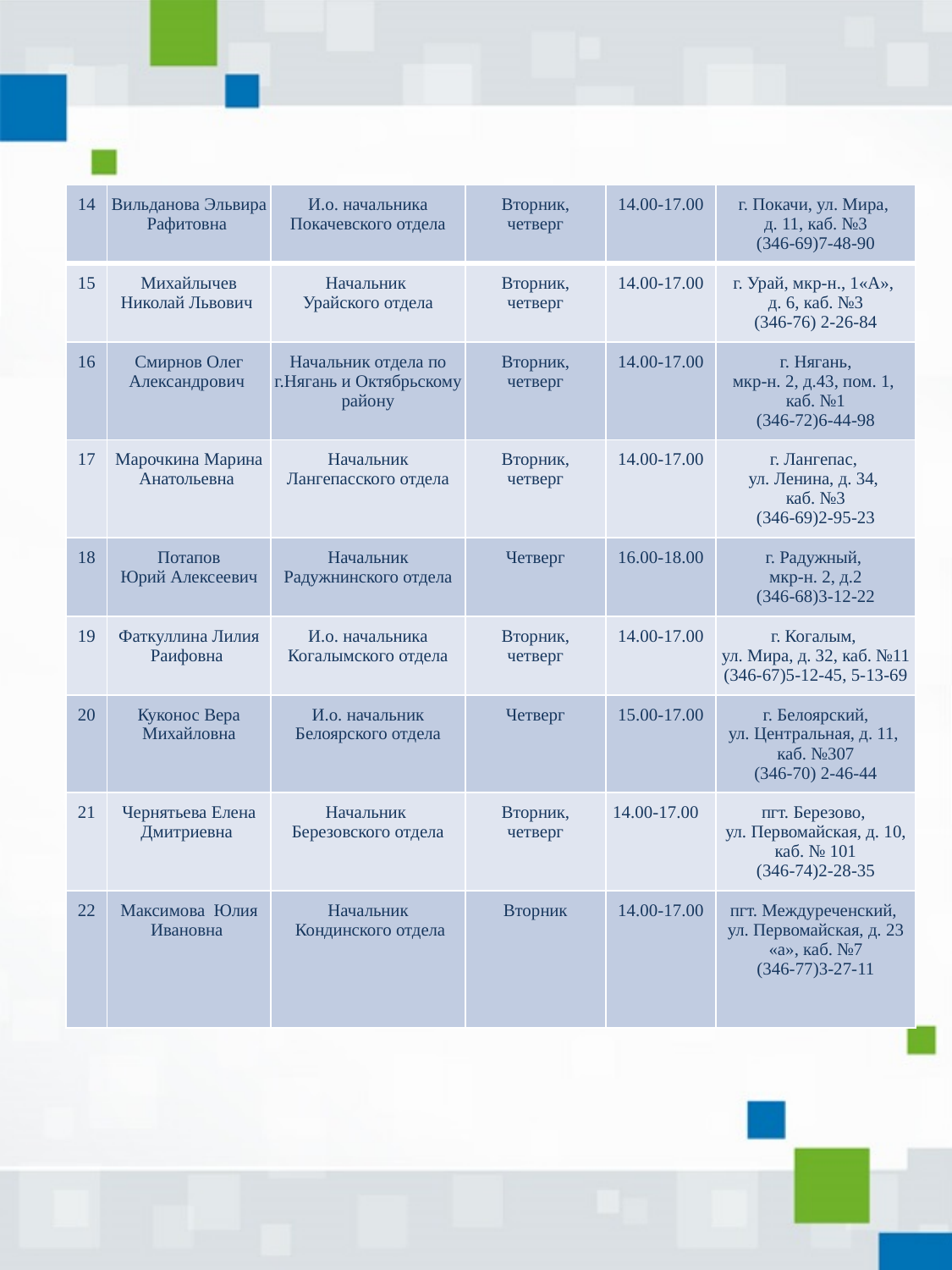

| 14 | Вильданова Эльвира Рафитовна | И.о. начальника Покачевского отдела | Вторник, четверг | 14.00-17.00 | г. Покачи, ул. Мира, д. 11, каб. №3 (346-69)7-48-90 |
| --- | --- | --- | --- | --- | --- |
| 15 | Михайлычев Николай Львович | Начальник Урайского отдела | Вторник, четверг | 14.00-17.00 | г. Урай, мкр-н., 1«А», д. 6, каб. №3 (346-76) 2-26-84 |
| 16 | Смирнов Олег Александрович | Начальник отдела по г.Нягань и Октябрьскому району | Вторник, четверг | 14.00-17.00 | г. Нягань, мкр-н. 2, д.43, пом. 1, каб. №1 (346-72)6-44-98 |
| 17 | Марочкина Марина Анатольевна | Начальник Лангепасского отдела | Вторник, четверг | 14.00-17.00 | г. Лангепас, ул. Ленина, д. 34, каб. №3 (346-69)2-95-23 |
| 18 | Потапов Юрий Алексеевич | Начальник Радужнинского отдела | Четверг | 16.00-18.00 | г. Радужный, мкр-н. 2, д.2 (346-68)3-12-22 |
| 19 | Фаткуллина Лилия Раифовна | И.о. начальника Когалымского отдела | Вторник, четверг | 14.00-17.00 | г. Когалым, ул. Мира, д. 32, каб. №11 (346-67)5-12-45, 5-13-69 |
| 20 | Куконос Вера Михайловна | И.о. начальник Белоярского отдела | Четверг | 15.00-17.00 | г. Белоярский, ул. Центральная, д. 11, каб. №307 (346-70) 2-46-44 |
| 21 | Чернятьева Елена Дмитриевна | Начальник Березовского отдела | Вторник, четверг | 14.00-17.00 | пгт. Березово, ул. Первомайская, д. 10, каб. № 101 (346-74)2-28-35 |
| 22 | Максимова Юлия Ивановна | Начальник Кондинского отдела | Вторник | 14.00-17.00 | пгт. Междуреченский, ул. Первомайская, д. 23 «а», каб. №7 (346-77)3-27-11 |